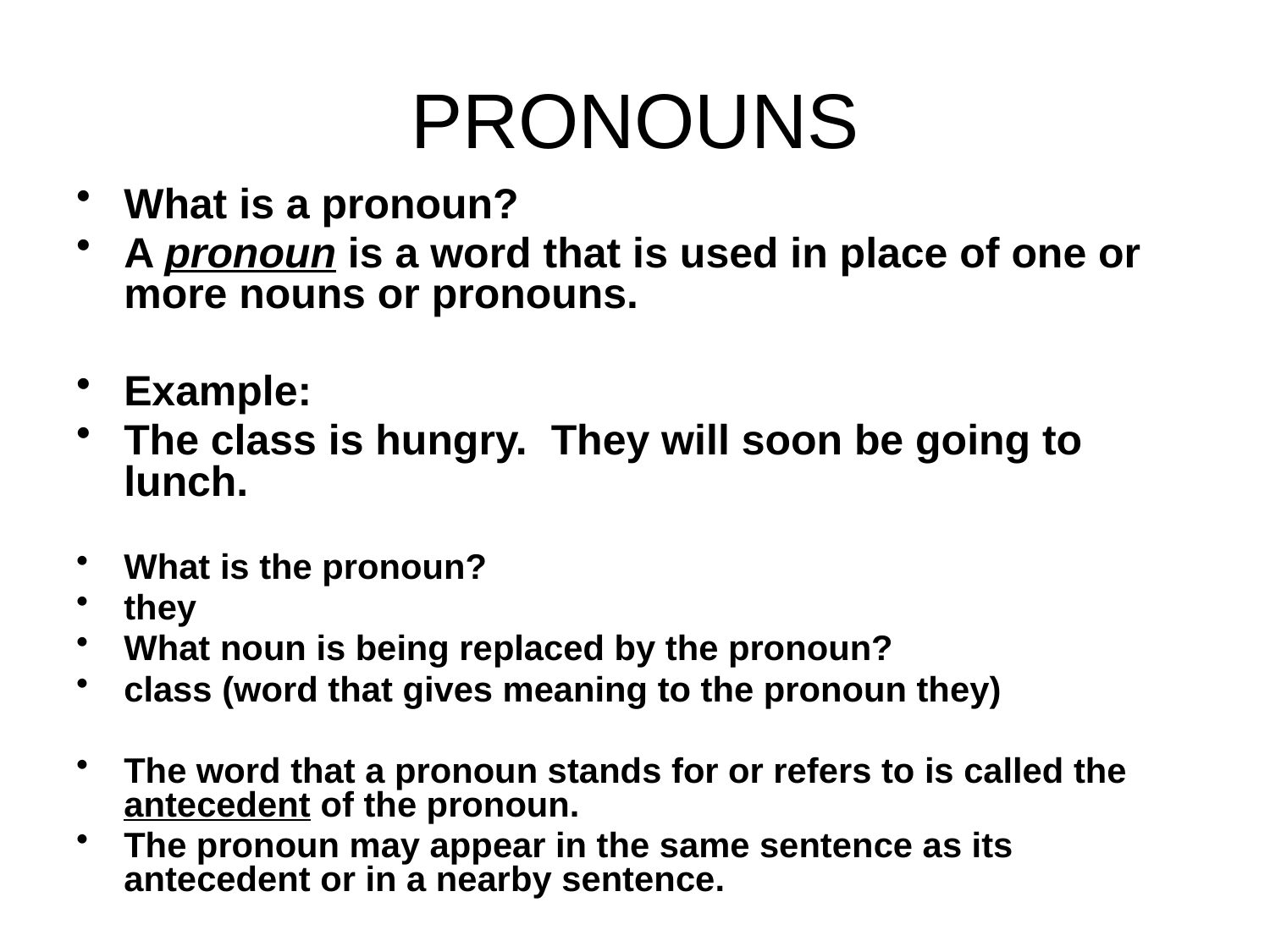

# PRONOUNS
What is a pronoun?
A pronoun is a word that is used in place of one or more nouns or pronouns.

Example:
The class is hungry.  They will soon be going to lunch.

What is the pronoun?
they
What noun is being replaced by the pronoun?
class (word that gives meaning to the pronoun they)

The word that a pronoun stands for or refers to is called the antecedent of the pronoun.
The pronoun may appear in the same sentence as its antecedent or in a nearby sentence.